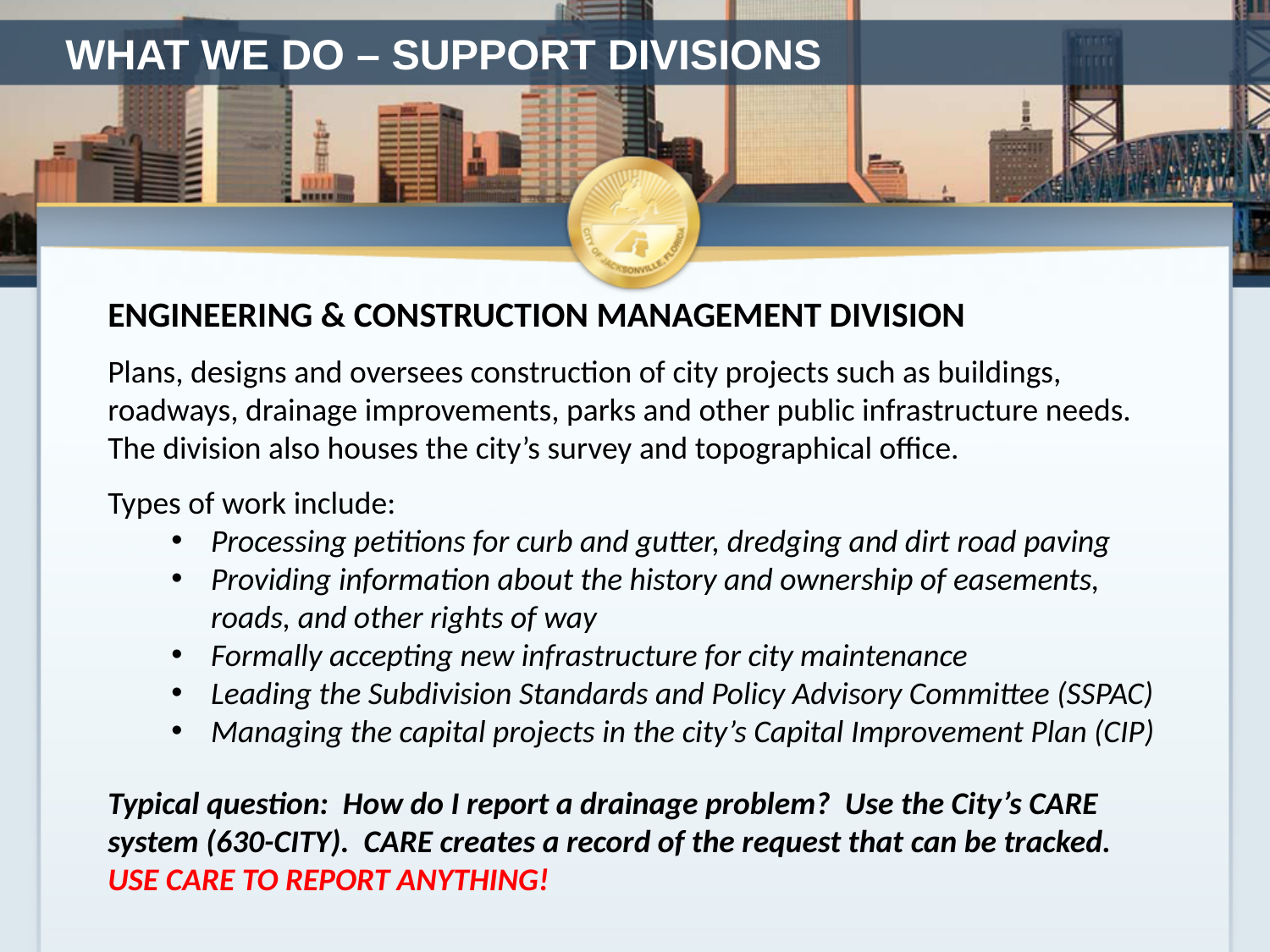

# WHAT WE DO – SUPPORT DIVISIONS
ENGINEERING & CONSTRUCTION MANAGEMENT DIVISION

Plans, designs and oversees construction of city projects such as buildings, roadways, drainage improvements, parks and other public infrastructure needs. The division also houses the city’s survey and topographical office.

Types of work include:
Processing petitions for curb and gutter, dredging and dirt road paving
Providing information about the history and ownership of easements, roads, and other rights of way
Formally accepting new infrastructure for city maintenance
Leading the Subdivision Standards and Policy Advisory Committee (SSPAC)
Managing the capital projects in the city’s Capital Improvement Plan (CIP)

Typical question:  How do I report a drainage problem?  Use the City’s CARE system (630-CITY).  CARE creates a record of the request that can be tracked.
USE CARE TO REPORT ANYTHING!